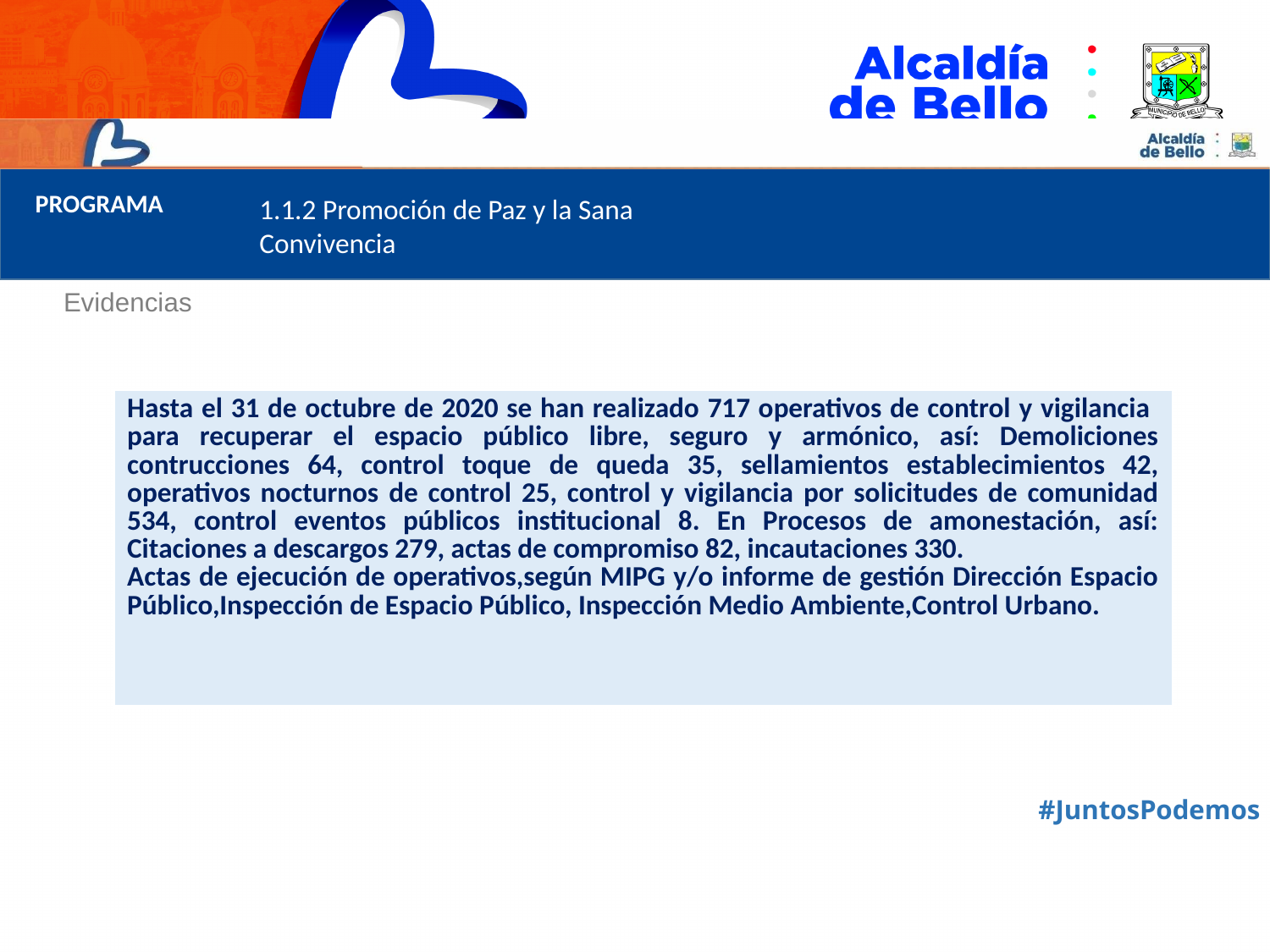

PROGRAMA
1.1.2 Promoción de Paz y la Sana
Convivencia
Evidencias
| Hasta el 31 de octubre de 2020 se han realizado 717 operativos de control y vigilancia para recuperar el espacio público libre, seguro y armónico, así: Demoliciones contrucciones 64, control toque de queda 35, sellamientos establecimientos 42, operativos nocturnos de control 25, control y vigilancia por solicitudes de comunidad 534, control eventos públicos institucional 8. En Procesos de amonestación, así: Citaciones a descargos 279, actas de compromiso 82, incautaciones 330. Actas de ejecución de operativos,según MIPG y/o informe de gestión Dirección Espacio Público,Inspección de Espacio Público, Inspección Medio Ambiente,Control Urbano. |
| --- |
#JuntosPodemos